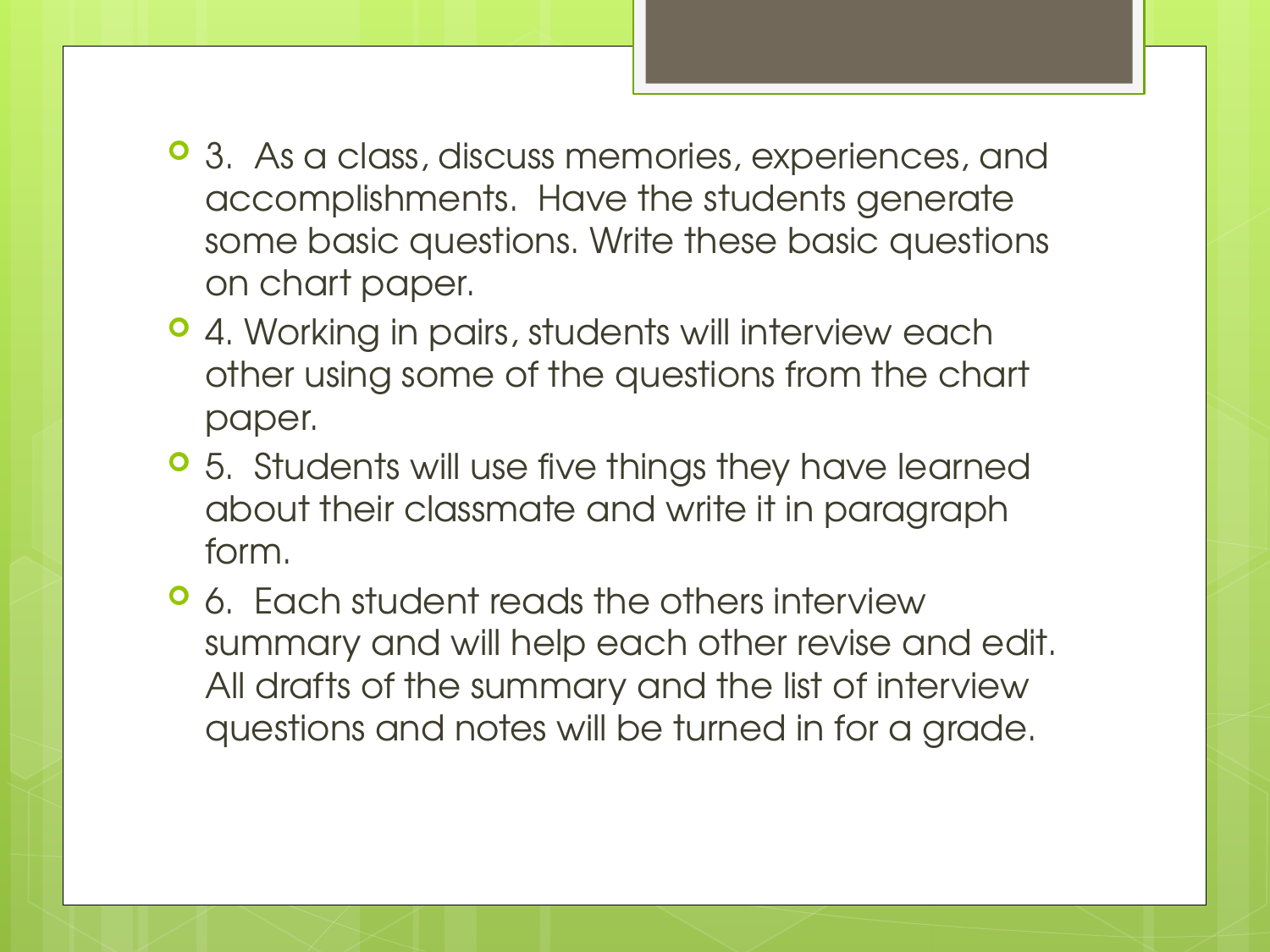

3.  As a class, discuss memories, experiences, and accomplishments.  Have the students generate some basic questions. Write these basic questions on chart paper.
4. Working in pairs, students will interview each other using some of the questions from the chart paper.
5.  Students will use five things they have learned about their classmate and write it in paragraph form.
6.  Each student reads the others interview summary and will help each other revise and edit. All drafts of the summary and the list of interview questions and notes will be turned in for a grade.